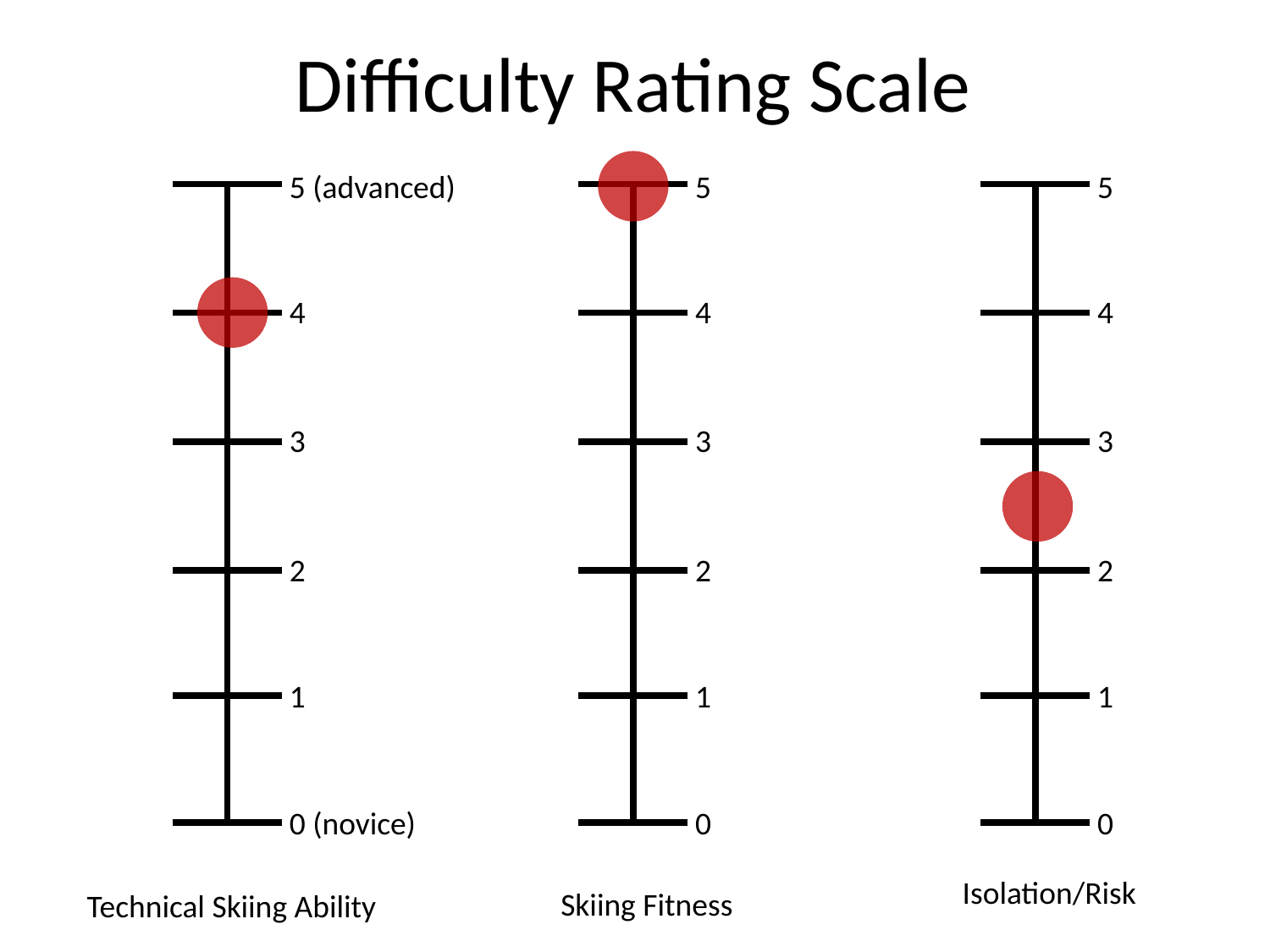

# Difficulty Rating Scale

5 (advanced)
4
3
2
1
0 (novice)
5
4
3
2
1
0
5
4
3
2
1
0

Isolation/Risk
Skiing Fitness
Technical Skiing Ability